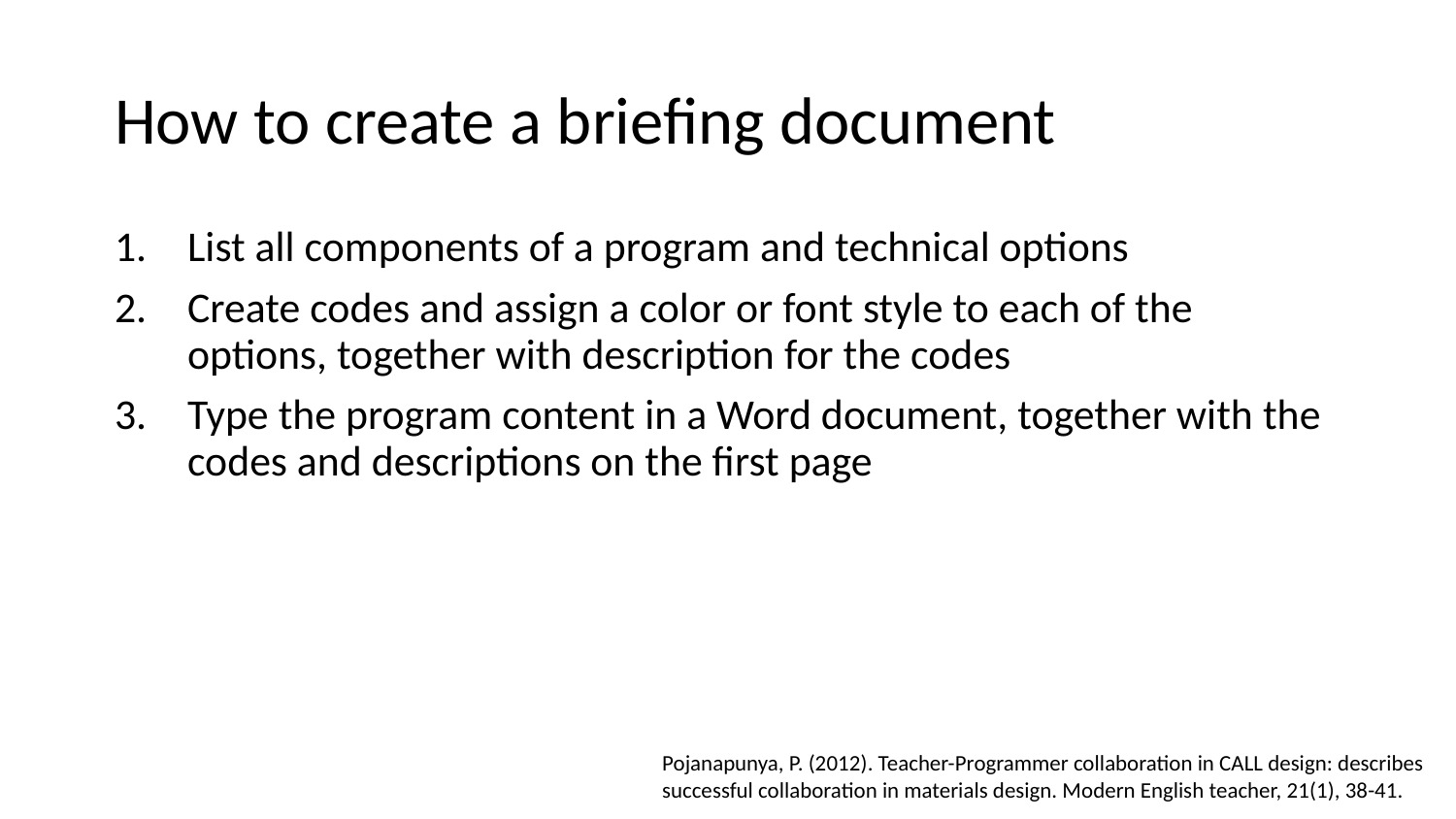

# How to create a briefing document
List all components of a program and technical options
Create codes and assign a color or font style to each of the options, together with description for the codes
Type the program content in a Word document, together with the codes and descriptions on the first page
Pojanapunya, P. (2012). Teacher-Programmer collaboration in CALL design: describes successful collaboration in materials design. Modern English teacher, 21(1), 38-41.